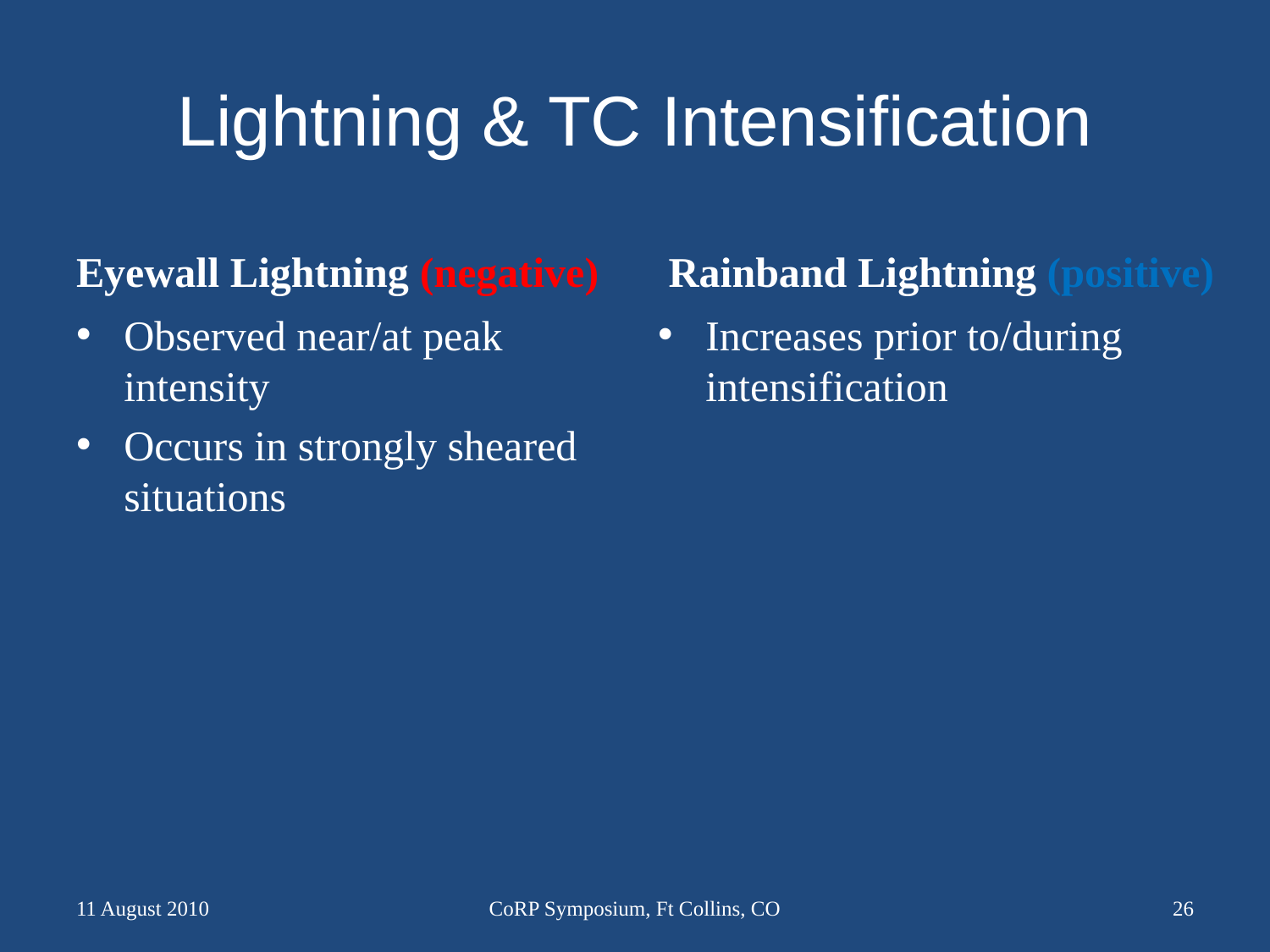

# Lightning & TC Intensification
Eyewall Lightning (negative)
 Rainband Lightning (positive)
Observed near/at peak intensity
Occurs in strongly sheared situations
Increases prior to/during  intensification

11 August 2010
CoRP Symposium, Ft Collins, CO
26